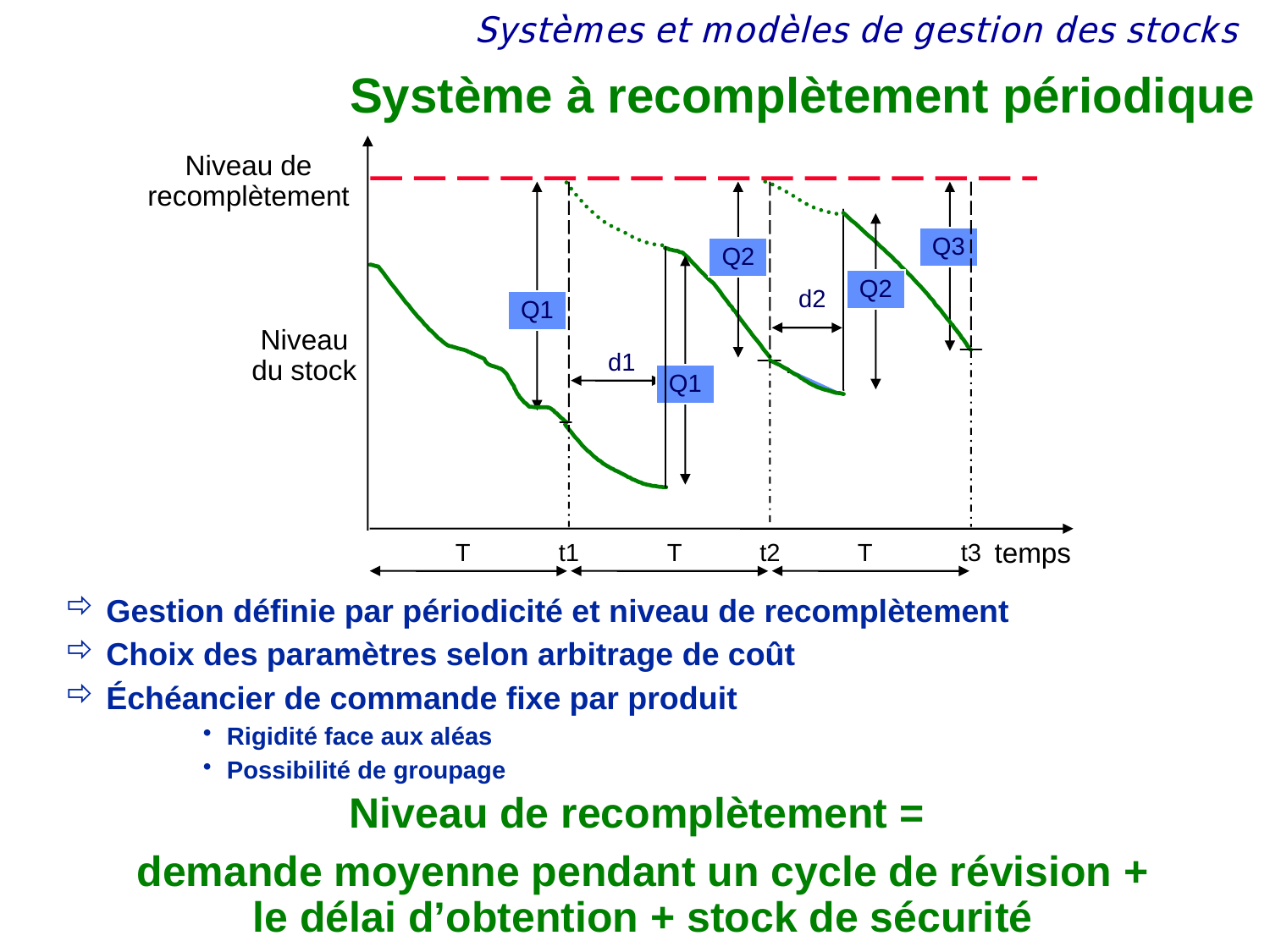

# Système à recomplètement périodique

Niveau de
recomplètement

Q3
Q2

Q2
d2
Q1
Niveau
du stock

d1

Q1

temps
T
t1
T
t2
T
t3

 Gestion définie par périodicité et niveau de recomplètement
 Choix des paramètres selon arbitrage de coût
 Échéancier de commande fixe par produit
Rigidité face aux aléas
Possibilité de groupage
Niveau de recomplètement =
demande moyenne pendant un cycle de révision + le délai d’obtention + stock de sécurité